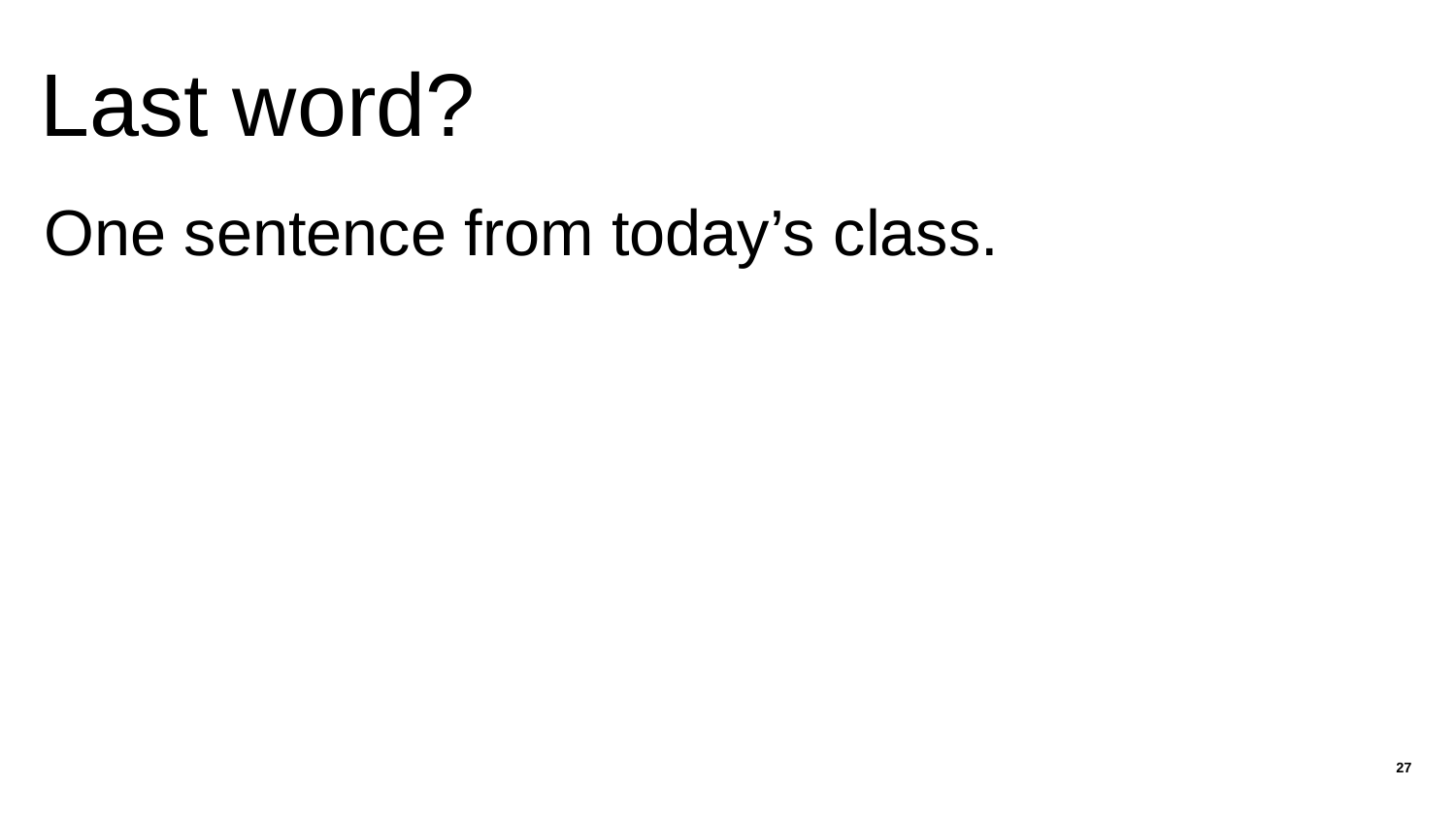

# Last word?
One sentence from today’s class.
27